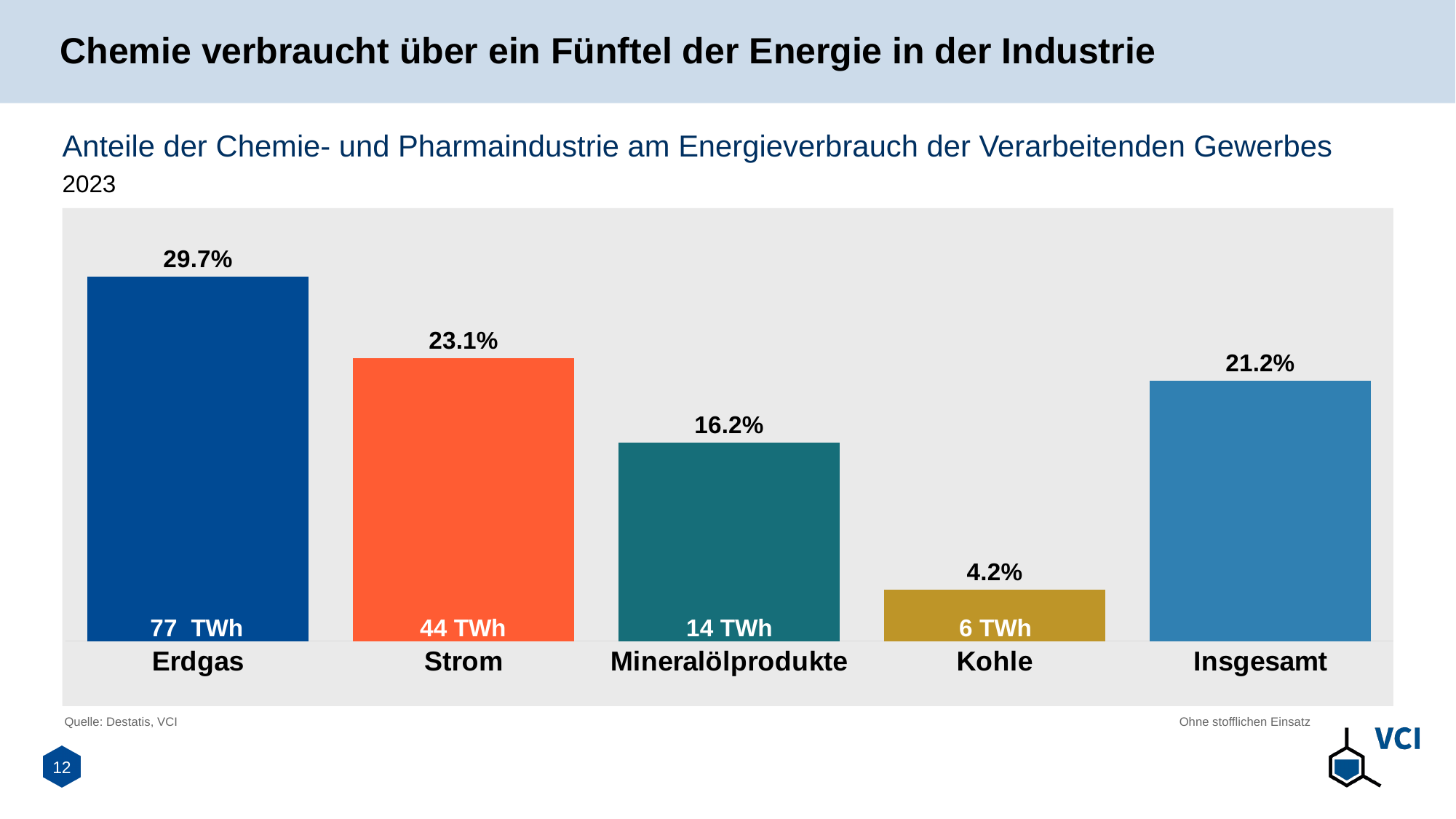

# Chemie verbraucht über ein Fünftel der Energie in der Industrie
Anteile der Chemie- und Pharmaindustrie am Energieverbrauch der Verarbeitenden Gewerbes
2023

### Chart

| Category | 2023 |
|---|---|
| Erdgas | 0.2968522925223568 |
| Strom | 0.2306651362821028 |
| Mineralölprodukte | 0.16181784654699752 |
| Kohle | 0.04197754218163136 |
| Insgesamt | 0.21202591140221 |
Quelle: Destatis, VCI
Ohne stofflichen Einsatz

12